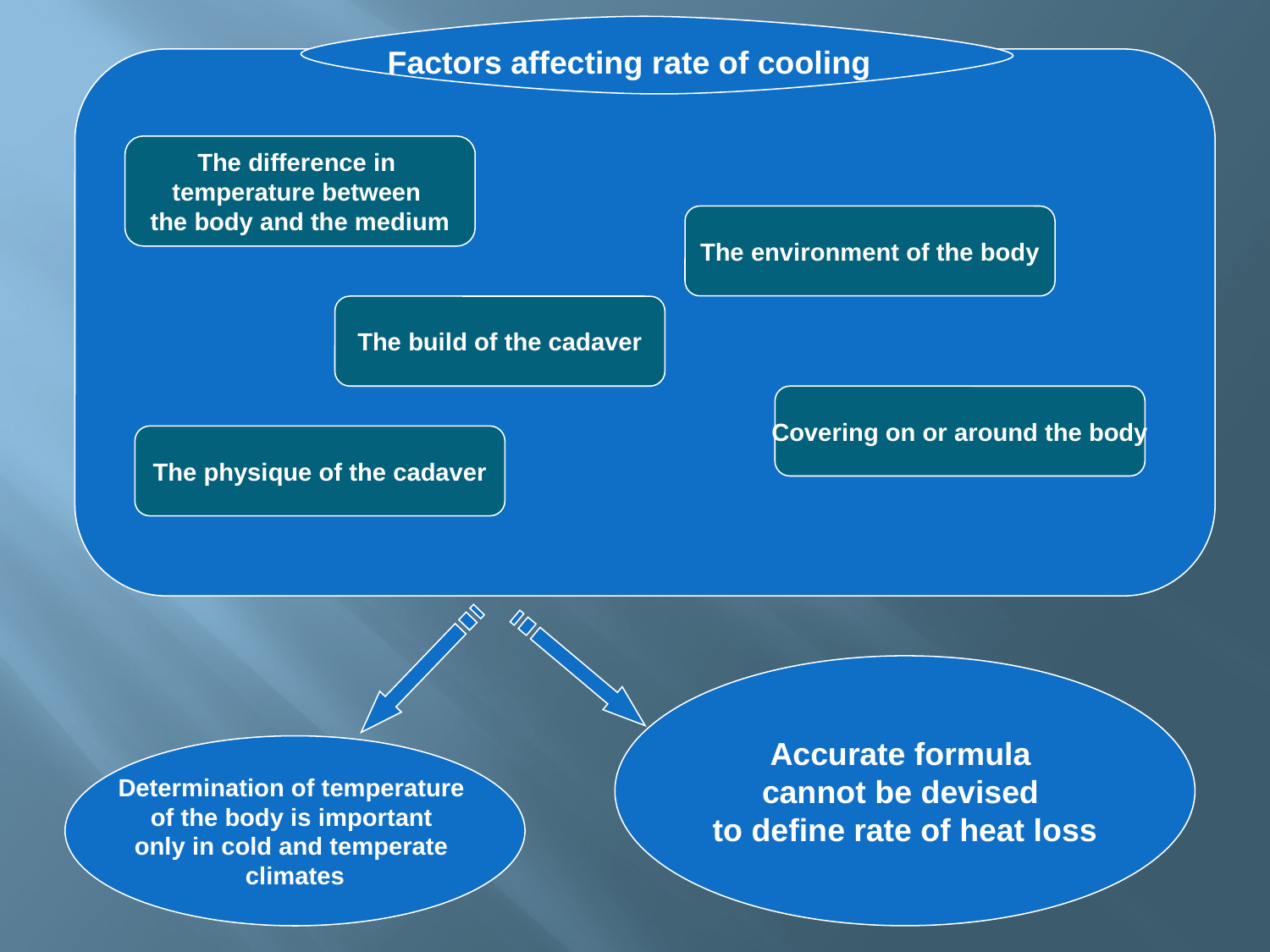

Factors affecting rate of cooling
The difference in
temperature between
the body and the medium
The environment of the body
The build of the cadaver
Covering on or around the body
The physique of the cadaver

Accurate formula
cannot be devised
to define rate of heat loss

Determination of temperature
of the body is important
only in cold and temperate
climates